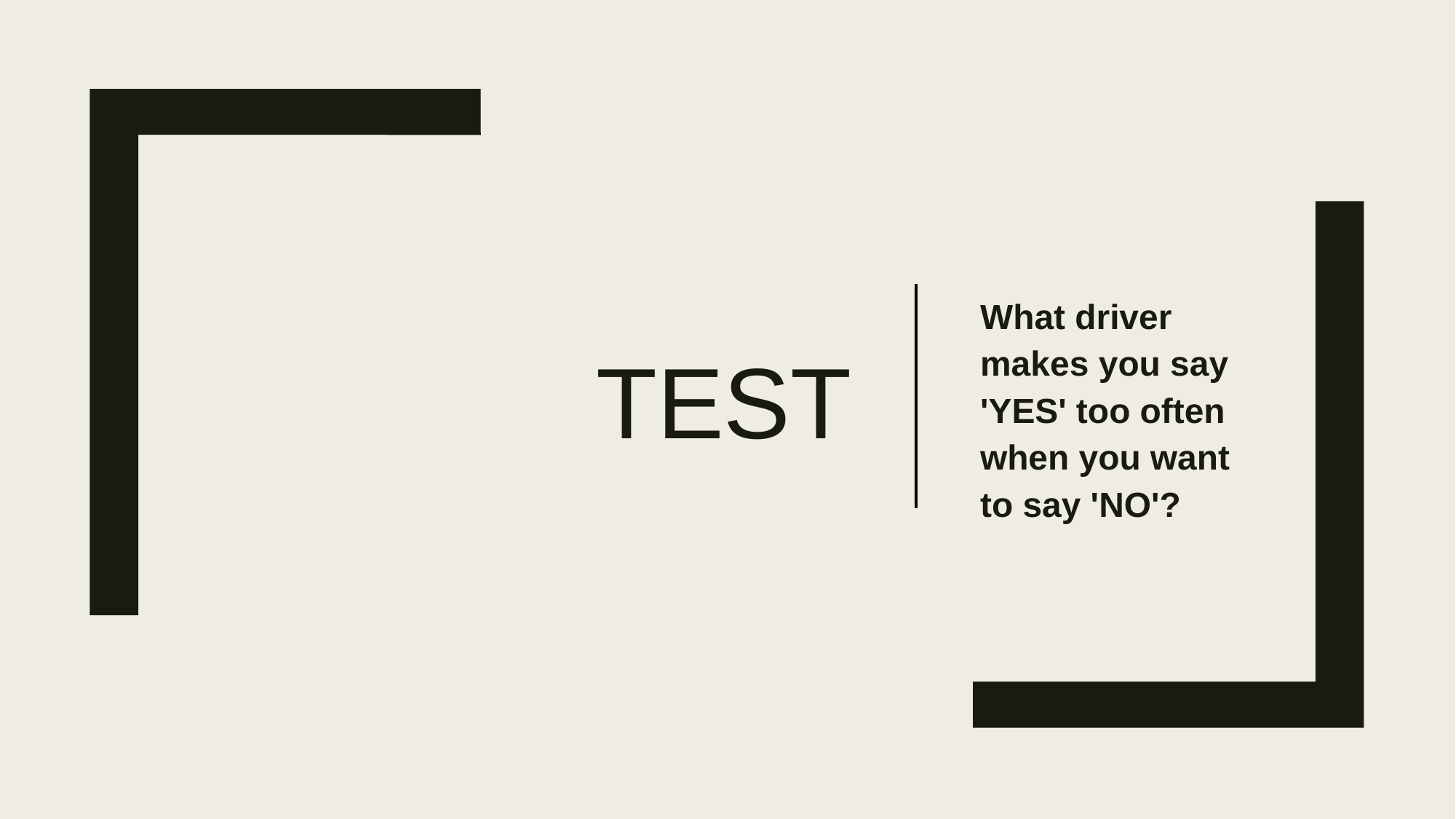

What driver makes you say 'YES' too often when you want to say 'NO'?
# TEST